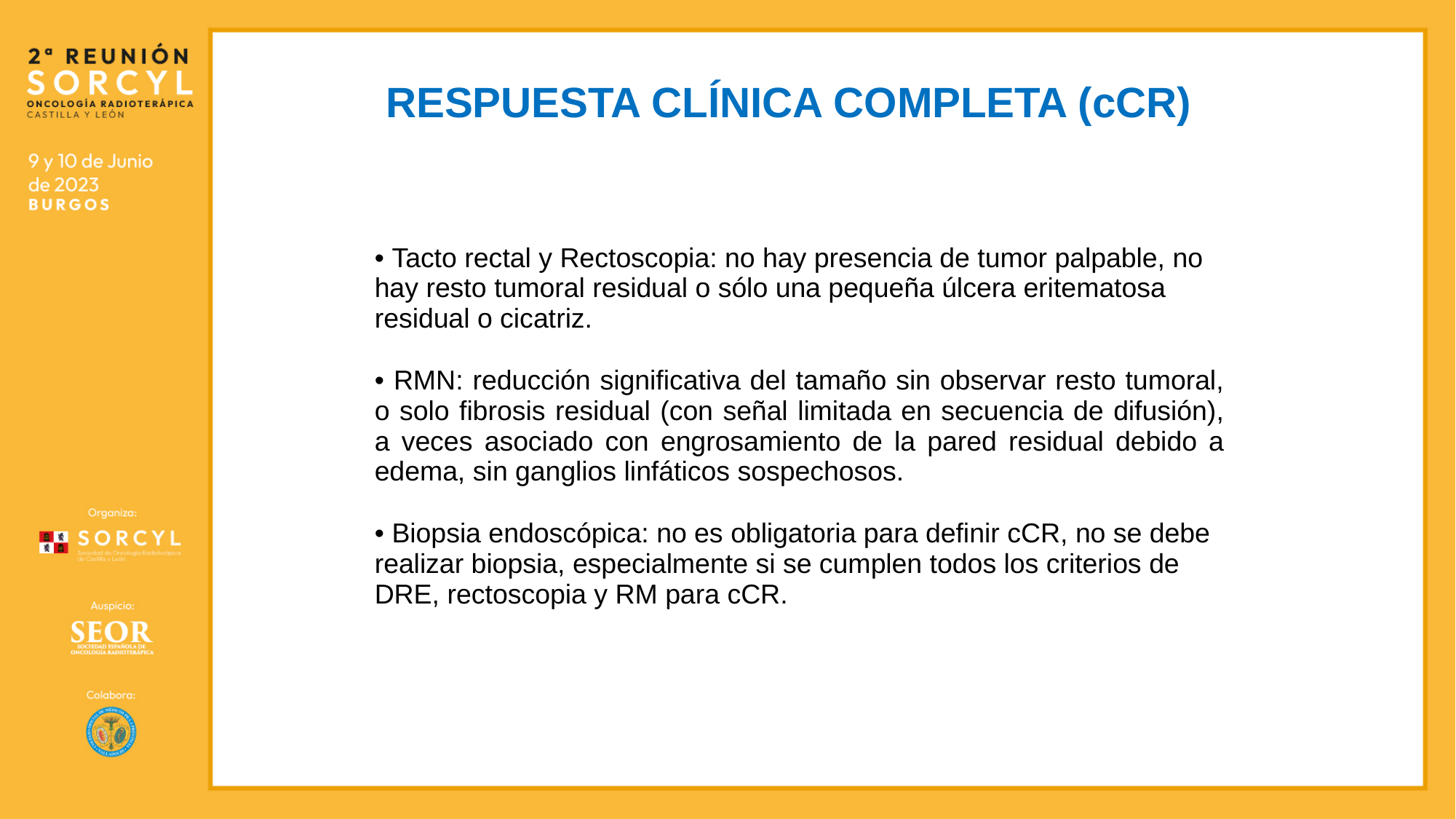

RESPUESTA CLÍNICA COMPLETA (cCR)
• Tacto rectal y Rectoscopia: no hay presencia de tumor palpable, no hay resto tumoral residual o sólo una pequeña úlcera eritematosa residual o cicatriz.

• RMN: reducción significativa del tamaño sin observar resto tumoral, o solo fibrosis residual (con señal limitada en secuencia de difusión), a veces asociado con engrosamiento de la pared residual debido a edema, sin ganglios linfáticos sospechosos.

• Biopsia endoscópica: no es obligatoria para definir cCR, no se debe realizar biopsia, especialmente si se cumplen todos los criterios de DRE, rectoscopia y RM para cCR.